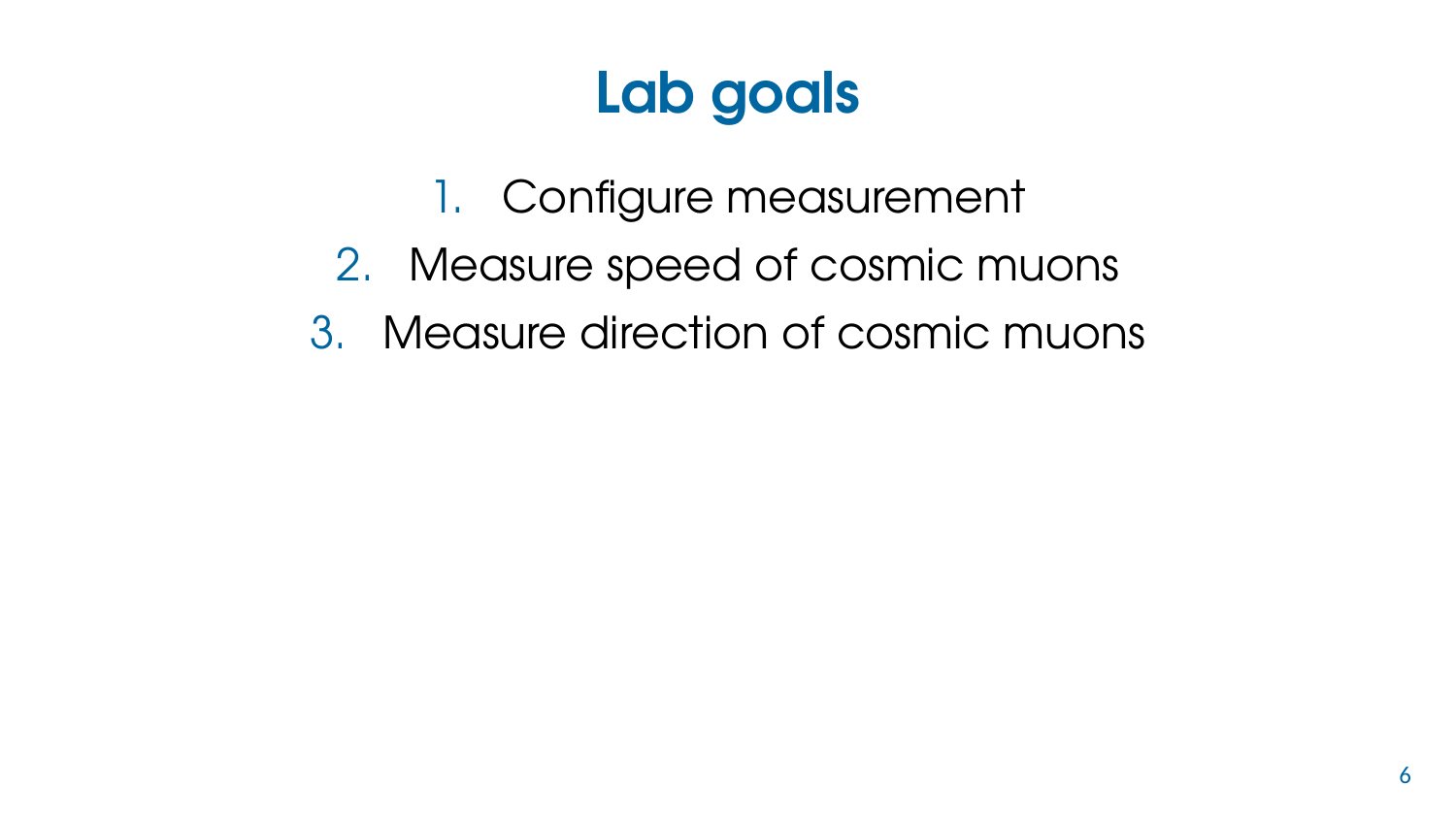

# Lab goals
Configure measurement
Measure speed of cosmic muons
Measure direction of cosmic muons
6